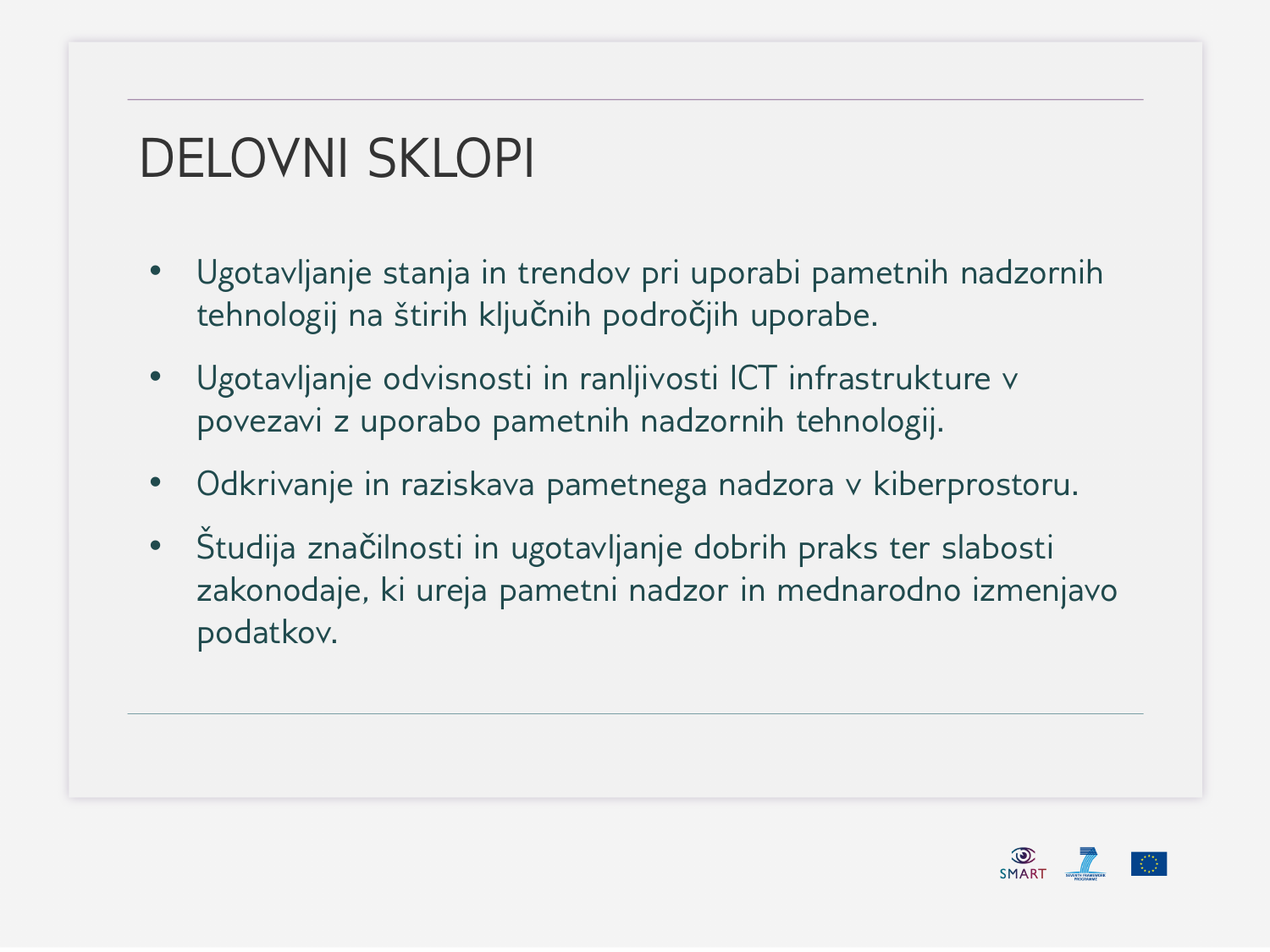

# Delovni sklopi
Ugotavljanje stanja in trendov pri uporabi pametnih nadzornih tehnologij na štirih ključnih področjih uporabe.
Ugotavljanje odvisnosti in ranljivosti ICT infrastrukture v povezavi z uporabo pametnih nadzornih tehnologij.
Odkrivanje in raziskava pametnega nadzora v kiberprostoru.
Študija značilnosti in ugotavljanje dobrih praks ter slabosti zakonodaje, ki ureja pametni nadzor in mednarodno izmenjavo podatkov.